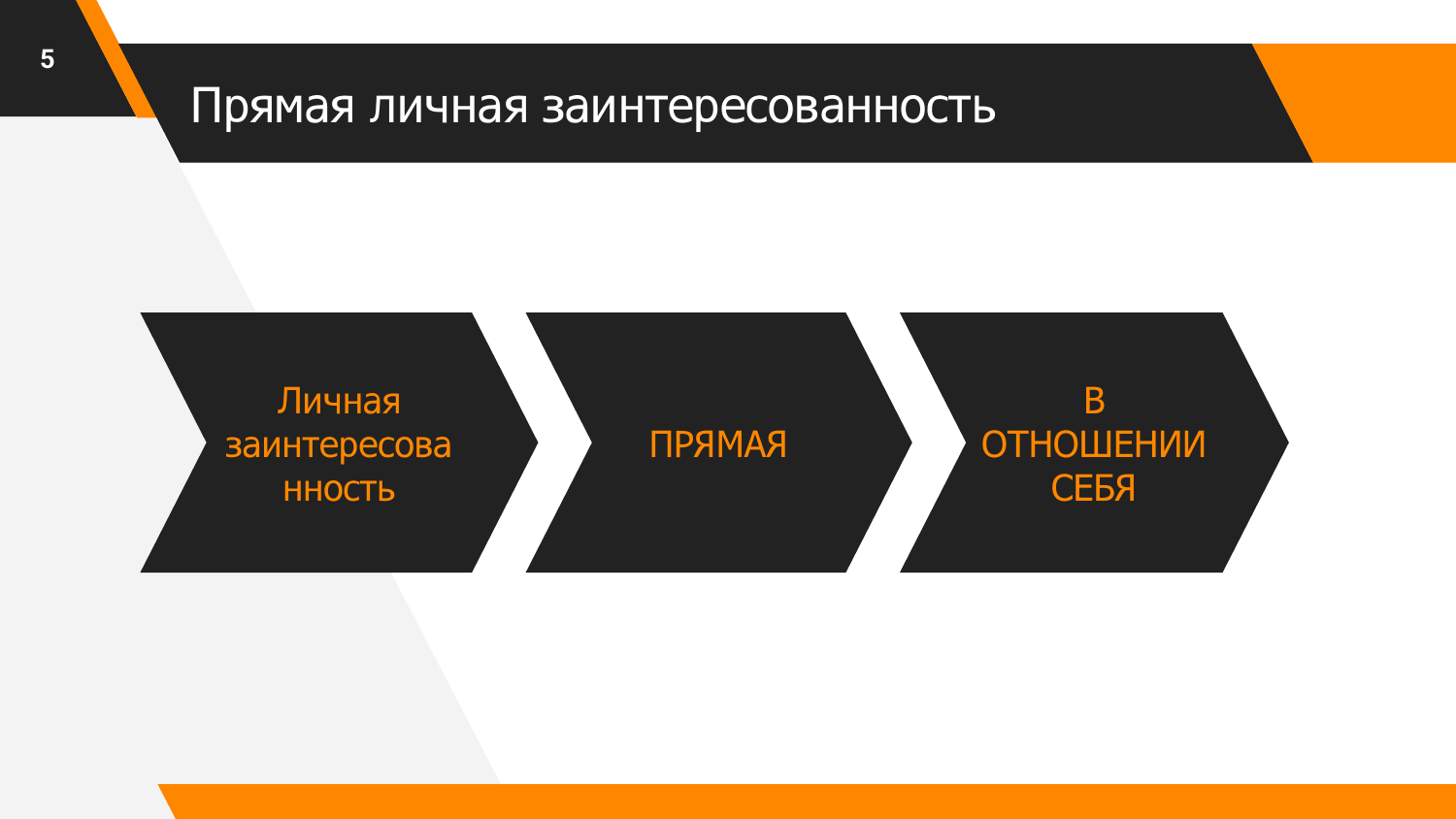

5
# Прямая личная заинтересованность
Личная заинтересованность
ПРЯМАЯ
В ОТНОШЕНИИ СЕБЯ